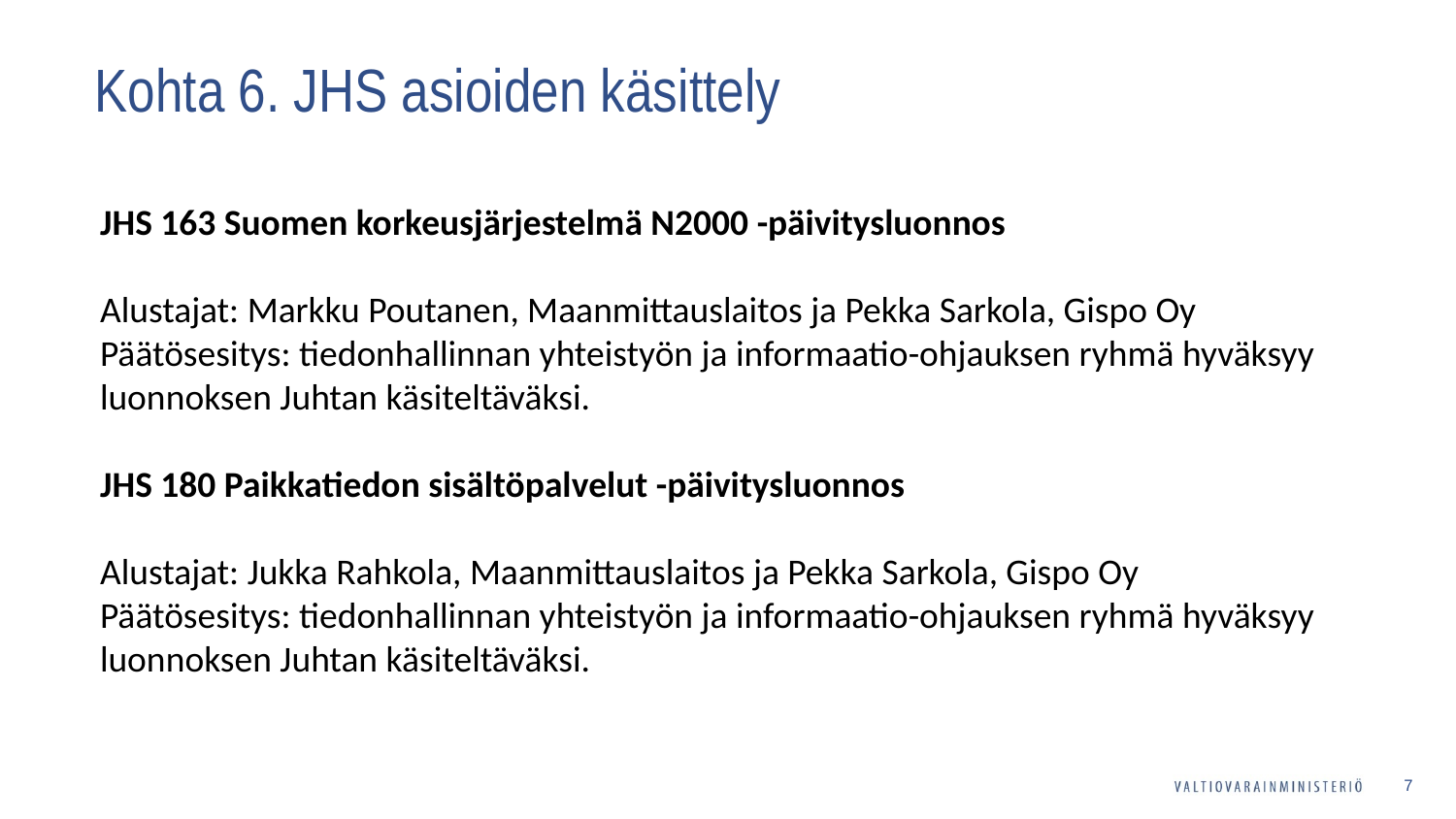

# Kohta 6. JHS asioiden käsittely
JHS 163 Suomen korkeusjärjestelmä N2000 -päivitysluonnos

Alustajat: Markku Poutanen, Maanmittauslaitos ja Pekka Sarkola, Gispo Oy
Päätösesitys: tiedonhallinnan yhteistyön ja informaatio-ohjauksen ryhmä hyväksyy luonnoksen Juhtan käsiteltäväksi.

JHS 180 Paikkatiedon sisältöpalvelut -päivitysluonnos

Alustajat: Jukka Rahkola, Maanmittauslaitos ja Pekka Sarkola, Gispo Oy
Päätösesitys: tiedonhallinnan yhteistyön ja informaatio-ohjauksen ryhmä hyväksyy luonnoksen Juhtan käsiteltäväksi.
7